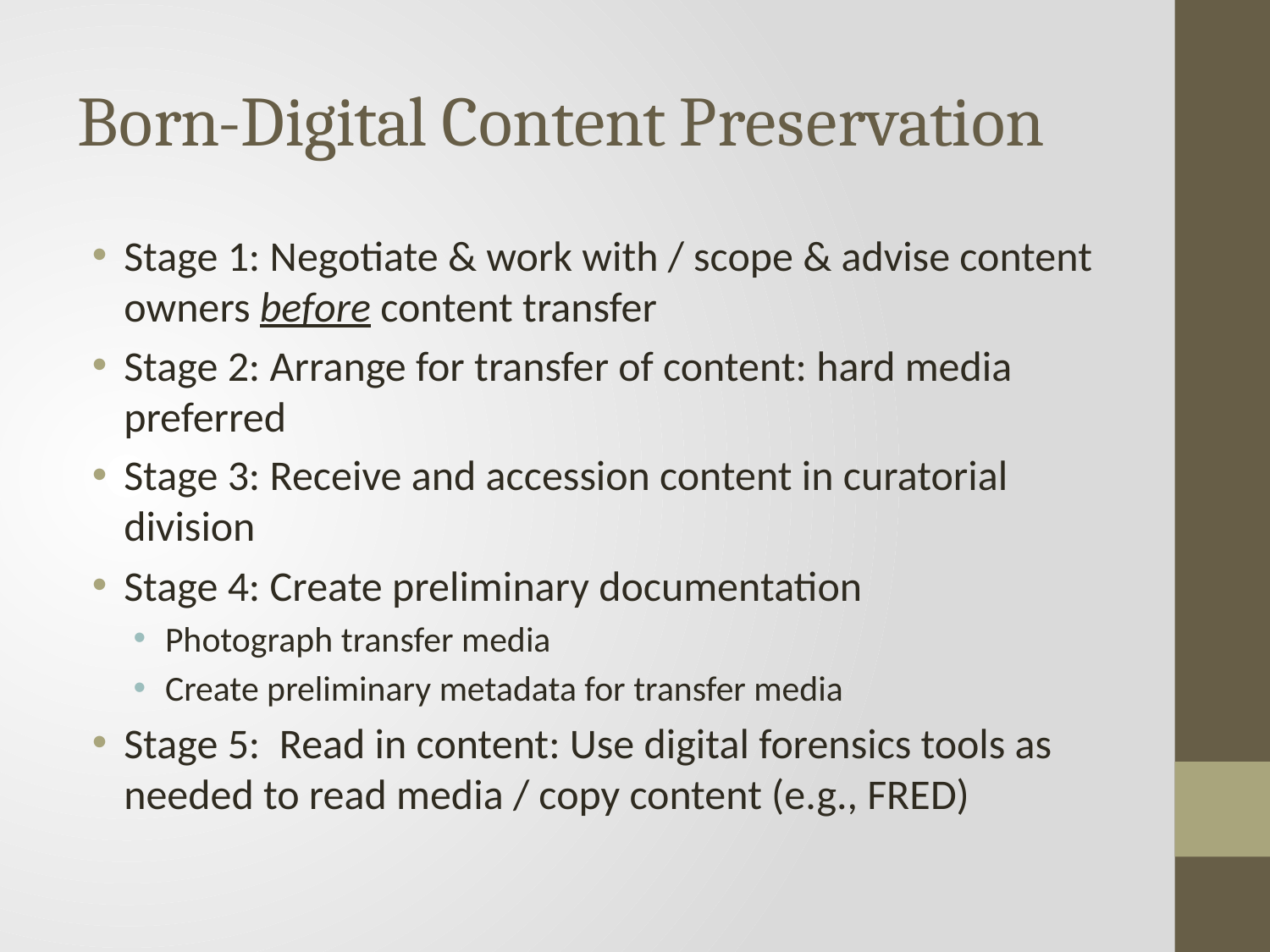

# Born-Digital Content Preservation
Stage 1: Negotiate & work with / scope & advise content owners before content transfer
Stage 2: Arrange for transfer of content: hard media preferred
Stage 3: Receive and accession content in curatorial division
Stage 4: Create preliminary documentation
Photograph transfer media
Create preliminary metadata for transfer media
Stage 5:  Read in content: Use digital forensics tools as needed to read media / copy content (e.g., FRED)